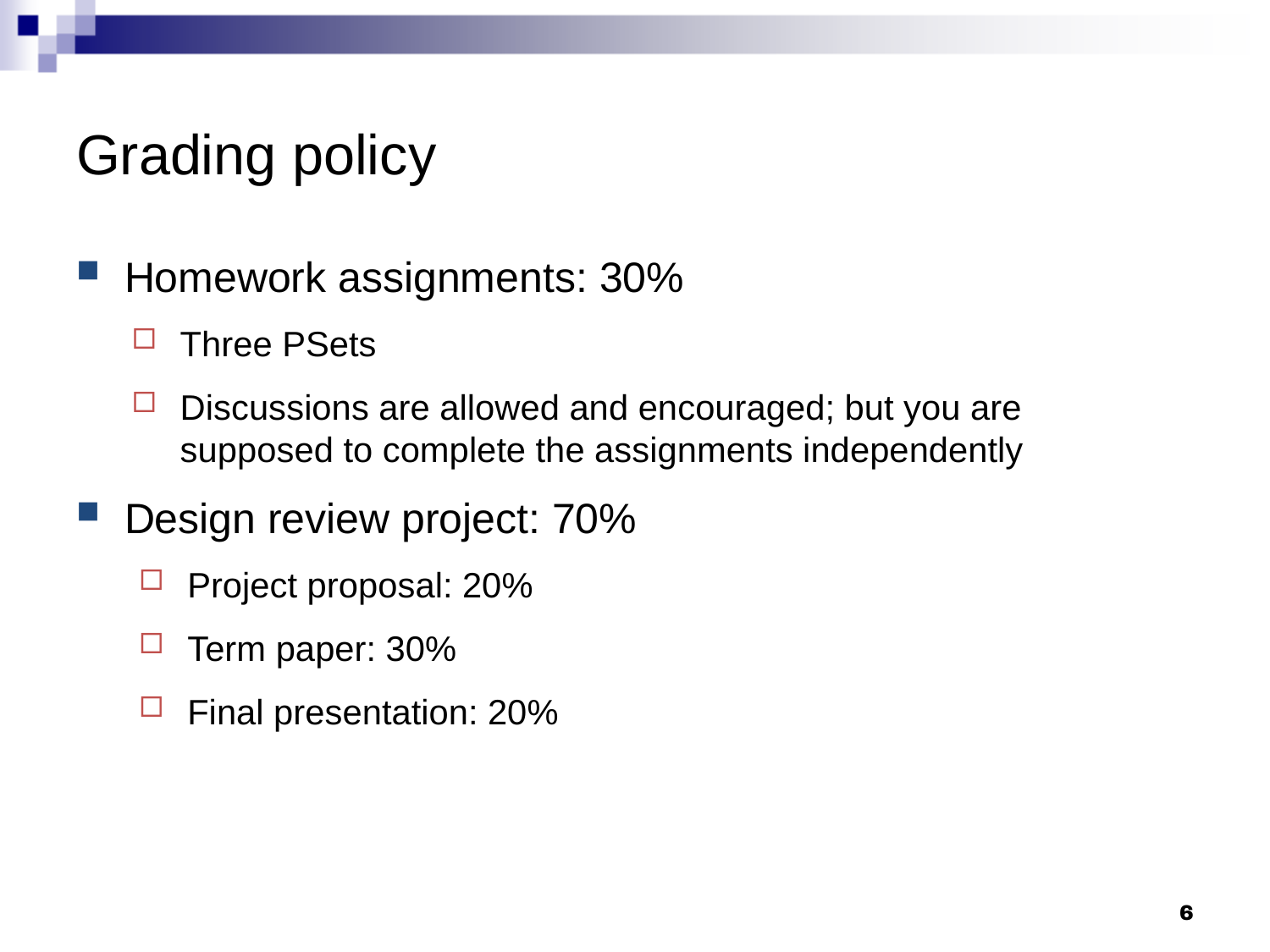

# Grading policy
Homework assignments: 30%
Three PSets
Discussions are allowed and encouraged; but you are supposed to complete the assignments independently
Design review project: 70%
Project proposal: 20%
Term paper: 30%
Final presentation: 20%
6